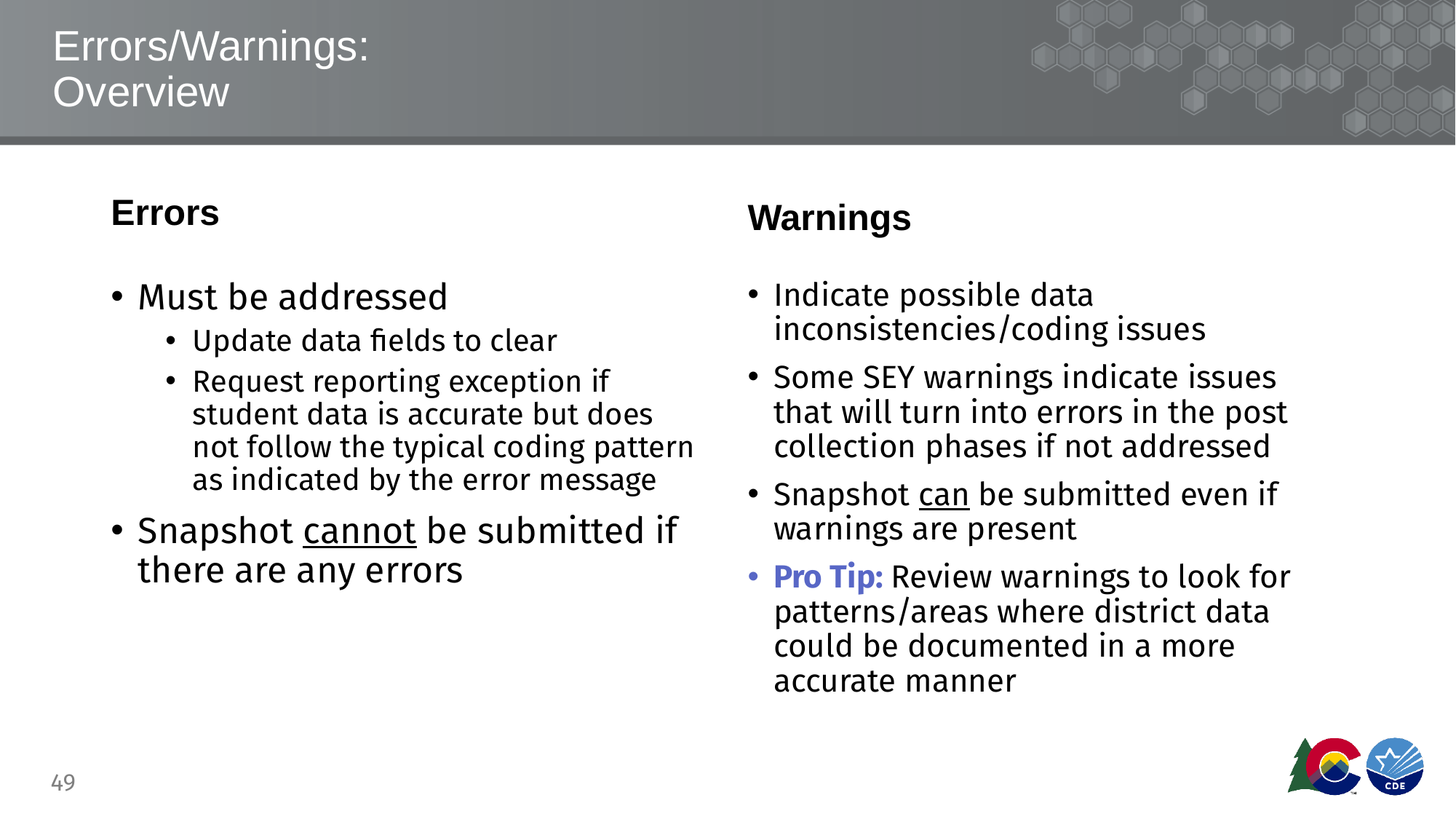

# Errors/Warnings: Overview
Errors
Warnings
Must be addressed
Update data fields to clear
Request reporting exception if student data is accurate but does not follow the typical coding pattern as indicated by the error message
Snapshot cannot be submitted if there are any errors

Indicate possible data inconsistencies/coding issues
Some SEY warnings indicate issues that will turn into errors in the post collection phases if not addressed
Snapshot can be submitted even if warnings are present
Pro Tip: Review warnings to look for patterns/areas where district data could be documented in a more accurate manner
49